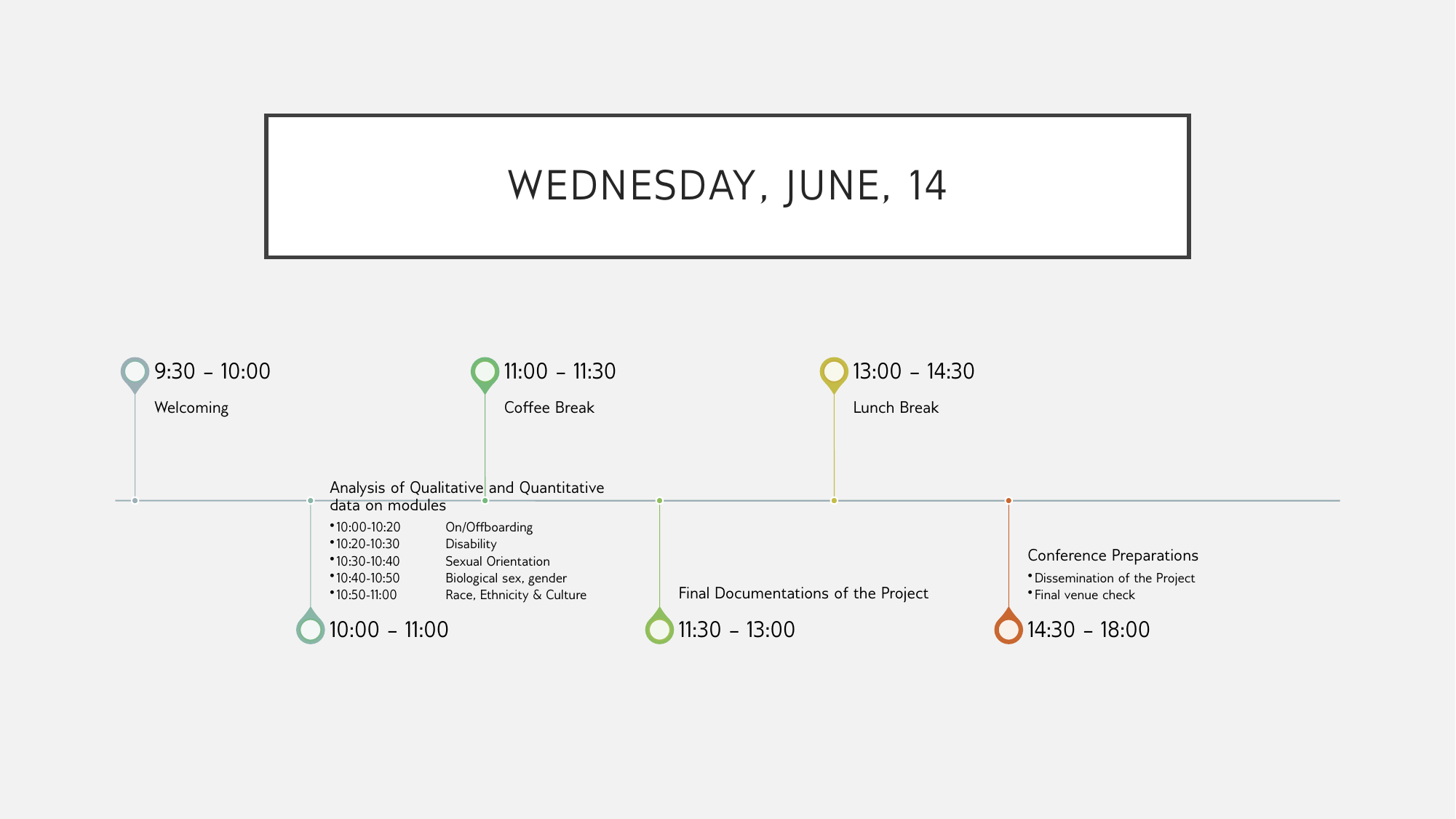

# WEDNESDAY, june, 14
Welcoming
9:30 – 10:00
Analysis of Qualitative and Quantitative data on modules
10:00-10:20	On/Offboarding
10:20-10:30	Disability
10:30-10:40	Sexual Orientation
10:40-10:50  	Biological sex, gender
10:50-11:00	Race, Ethnicity & Culture
10:00 – 11:00
Coffee Break
11:00 – 11:30
Final Documentations of the Project
11:30 – 13:00
Lunch Break
13:00 – 14:30
Conference Preparations
Dissemination of the Project
Final venue check
14:30 – 18:00